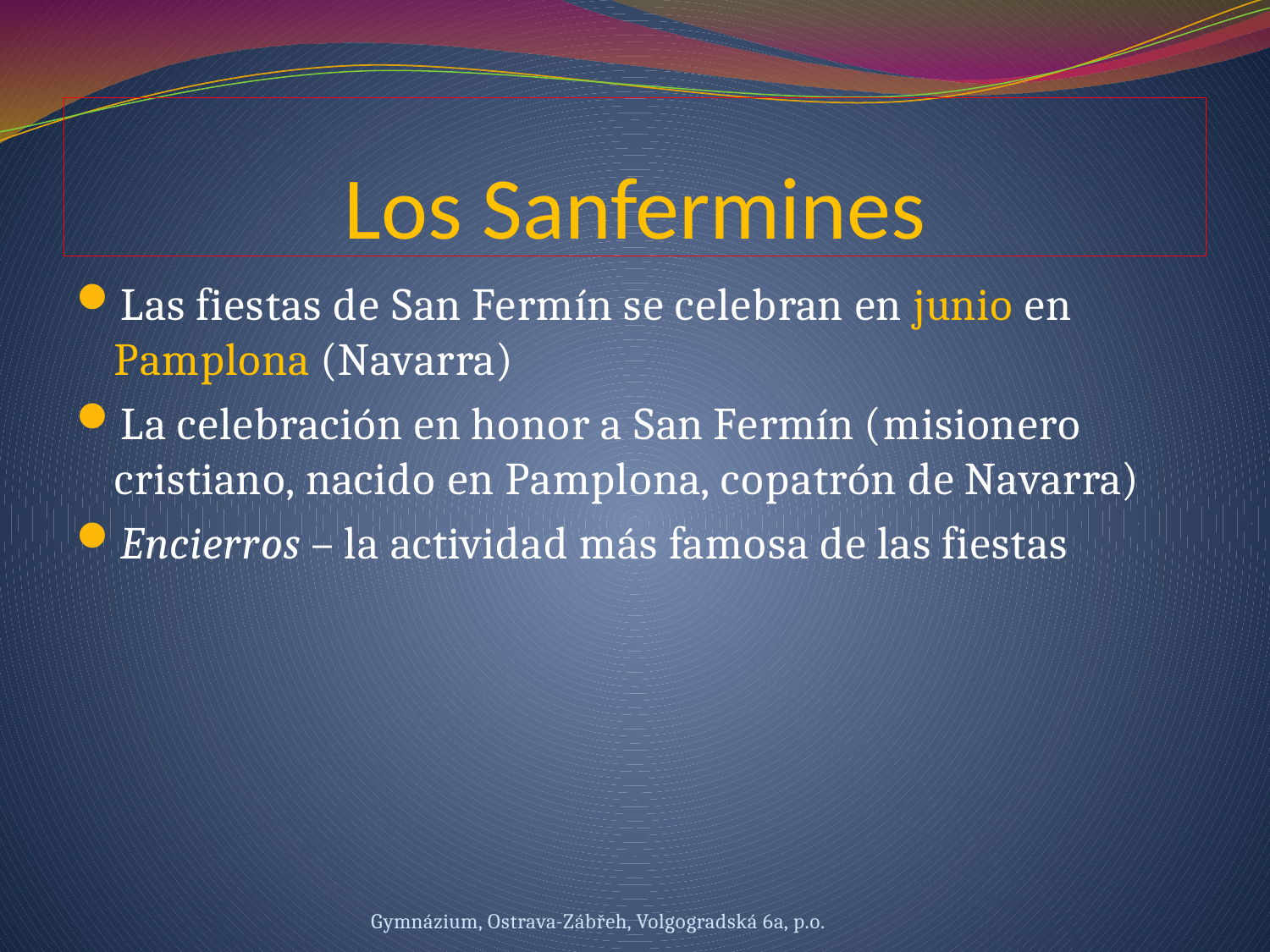

# Los Sanfermines
Las fiestas de San Fermín se celebran en junio en Pamplona (Navarra)
La celebración en honor a San Fermín (misionero cristiano, nacido en Pamplona, copatrón de Navarra)
Encierros – la actividad más famosa de las fiestas

Gymnázium, Ostrava-Zábřeh, Volgogradská 6a, p.o.